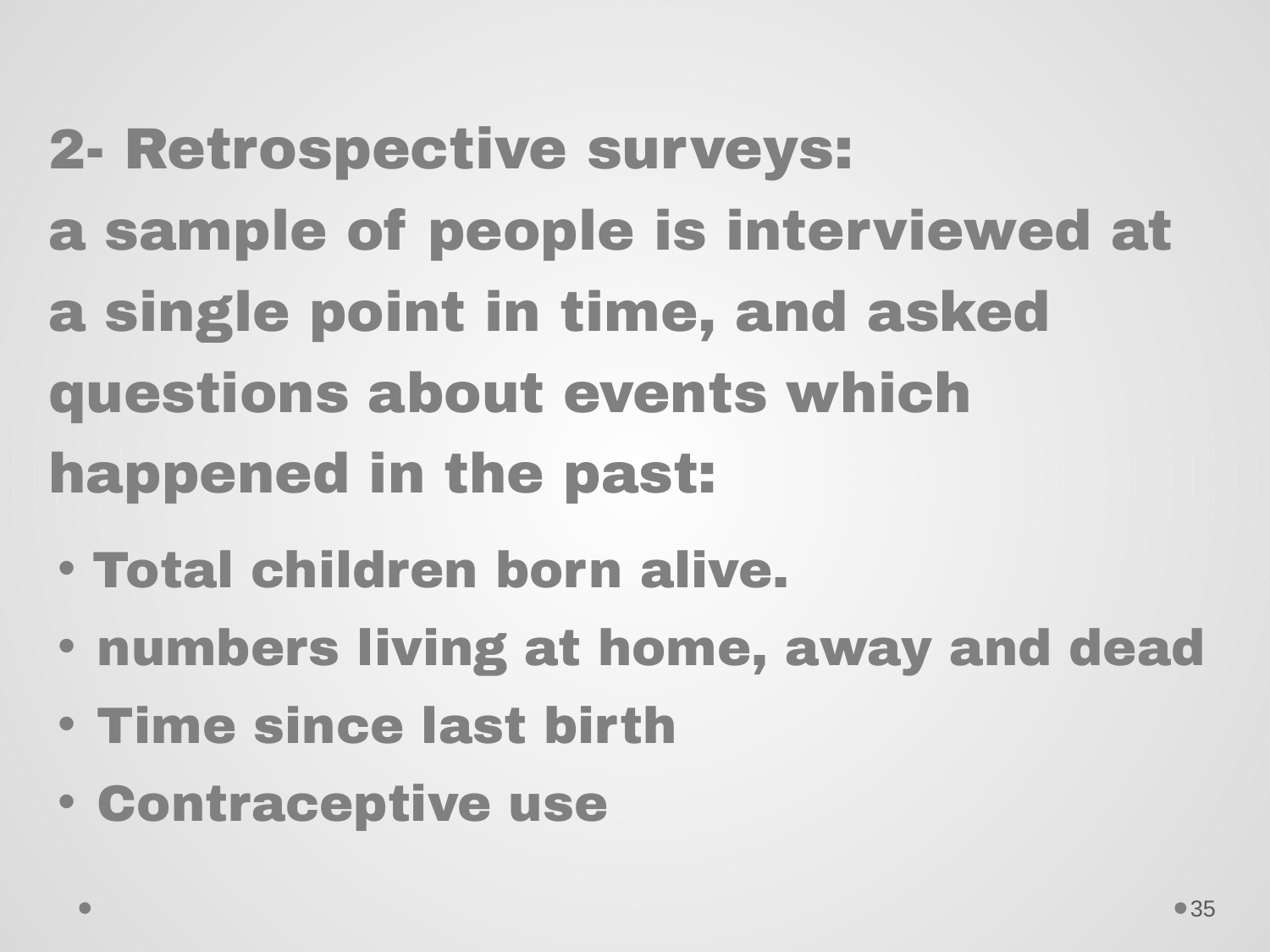

2- Retrospective surveys:
a sample of people is interviewed at a single point in time, and asked questions about events which happened in the past:
 Total children born alive.
 numbers living at home, away and dead
 Time since last birth
 Contraceptive use
35